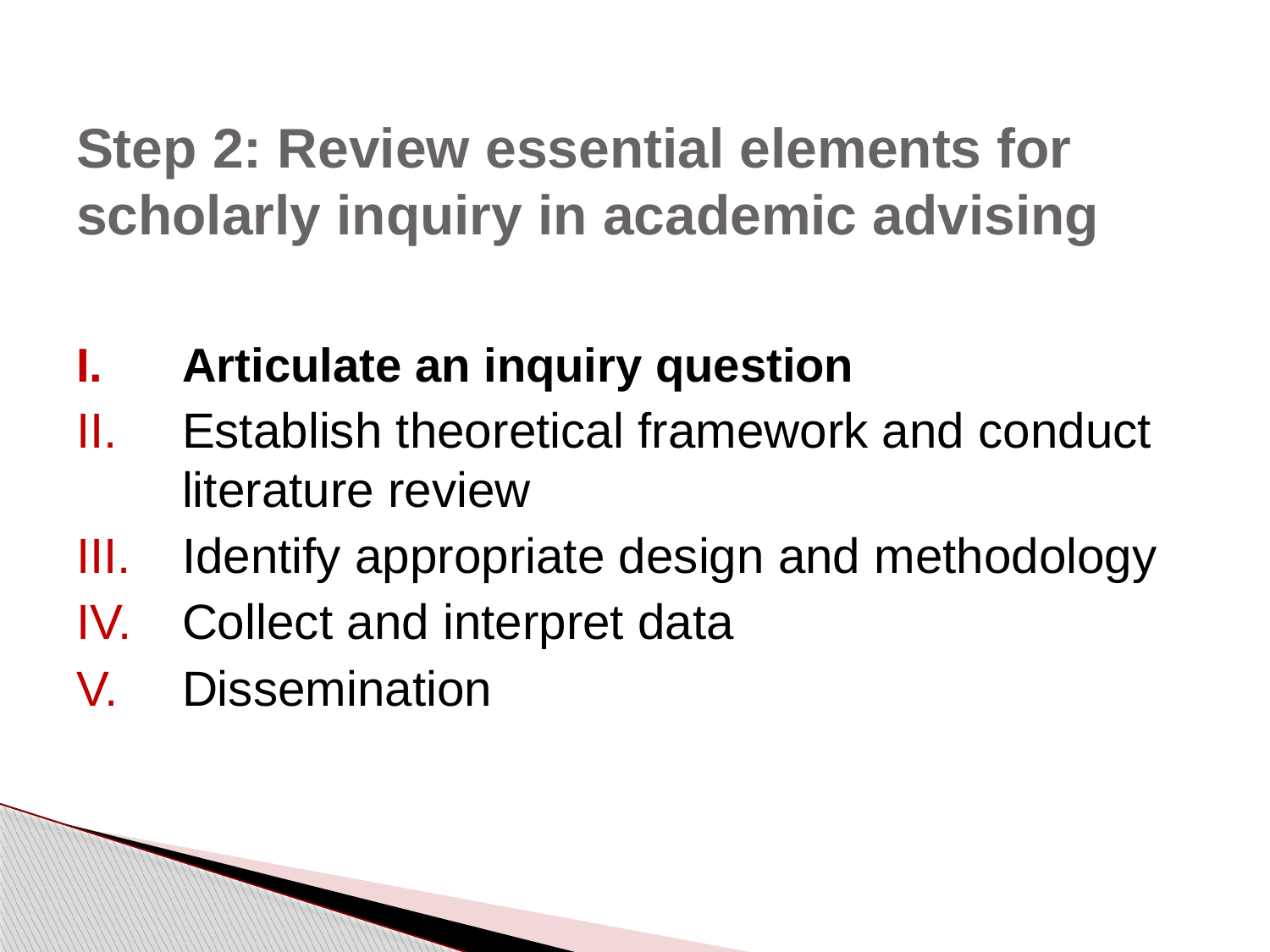

Step 2: Review essential elements for scholarly inquiry in academic advising
Articulate an inquiry question
Establish theoretical framework and conduct literature review
Identify appropriate design and methodology
Collect and interpret data
Dissemination